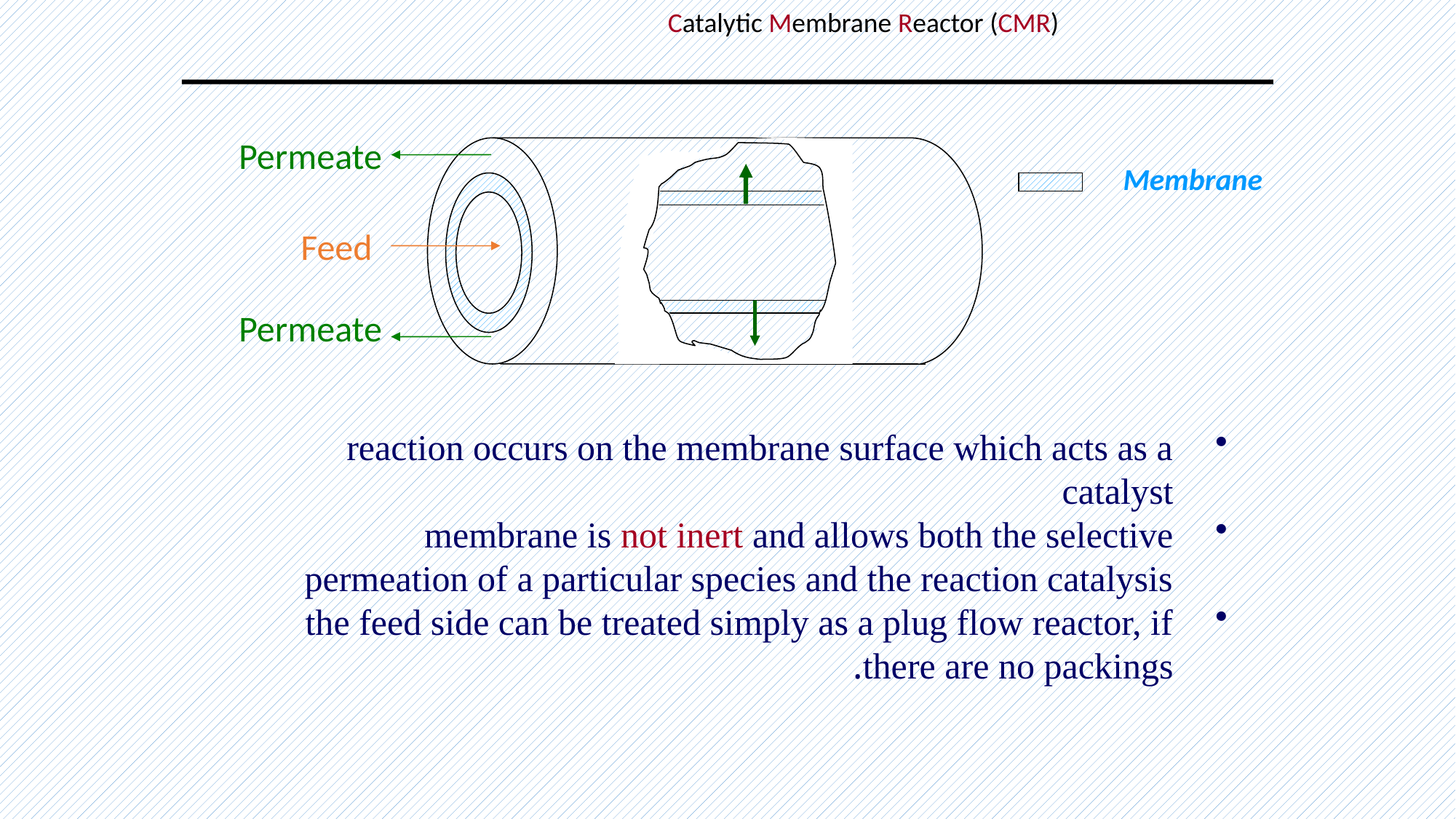

Catalytic Membrane Reactor (CMR)

Permeate

Membrane

Feed

Permeate

reaction occurs on the membrane surface which acts as a catalyst
membrane is not inert and allows both the selective permeation of a particular species and the reaction catalysis
the feed side can be treated simply as a plug flow reactor, if there are no packings.